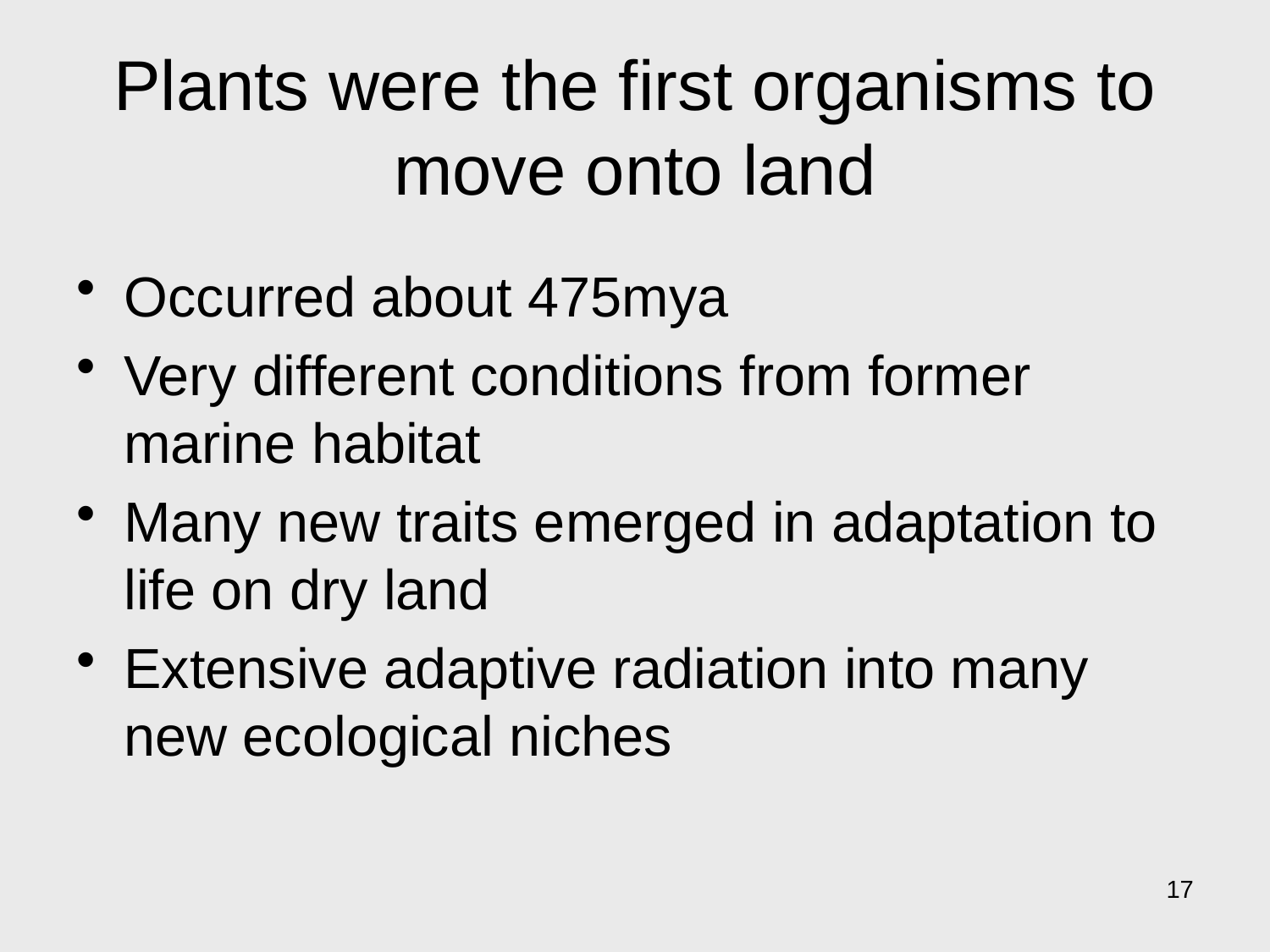

# Plants were the first organisms to move onto land
Occurred about 475mya
Very different conditions from former marine habitat
Many new traits emerged in adaptation to life on dry land
Extensive adaptive radiation into many new ecological niches
17